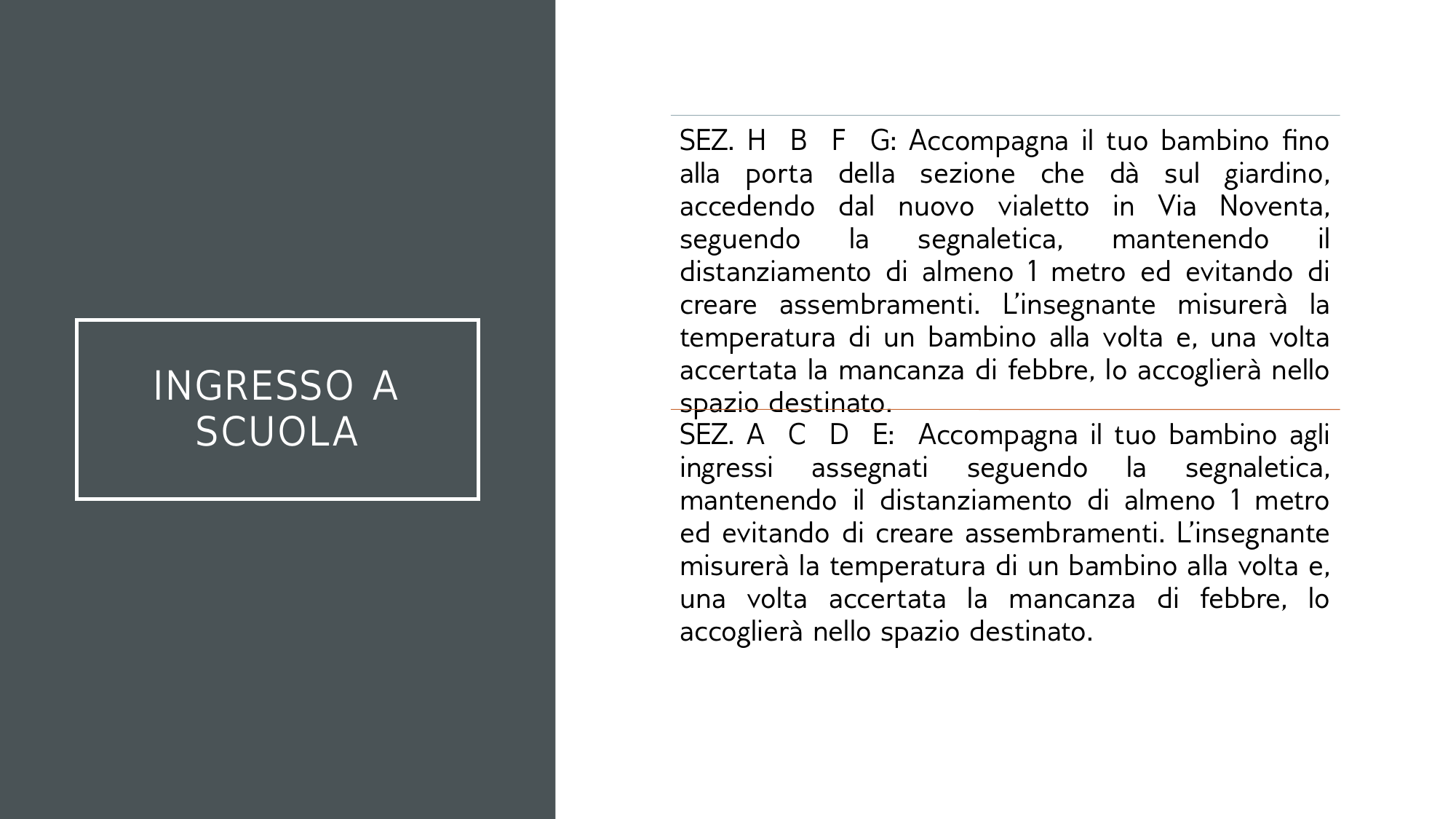

SEZ. H  B  F  G: Accompagna il tuo bambino fino alla porta della sezione che dà sul giardino, accedendo dal nuovo vialetto in Via Noventa, seguendo la segnaletica, mantenendo il distanziamento di almeno 1 metro ed evitando di creare assembramenti. L’insegnante misurerà la temperatura di un bambino alla volta e, una volta accertata la mancanza di febbre, lo accoglierà nello spazio destinato.
SEZ. A  C  D  E:  Accompagna il tuo bambino agli ingressi assegnati seguendo la segnaletica, mantenendo il distanziamento di almeno 1 metro ed evitando di creare assembramenti. L’insegnante misurerà la temperatura di un bambino alla volta e, una volta accertata la mancanza di febbre, lo accoglierà nello spazio destinato.
# INGRESSO A SCUOLA